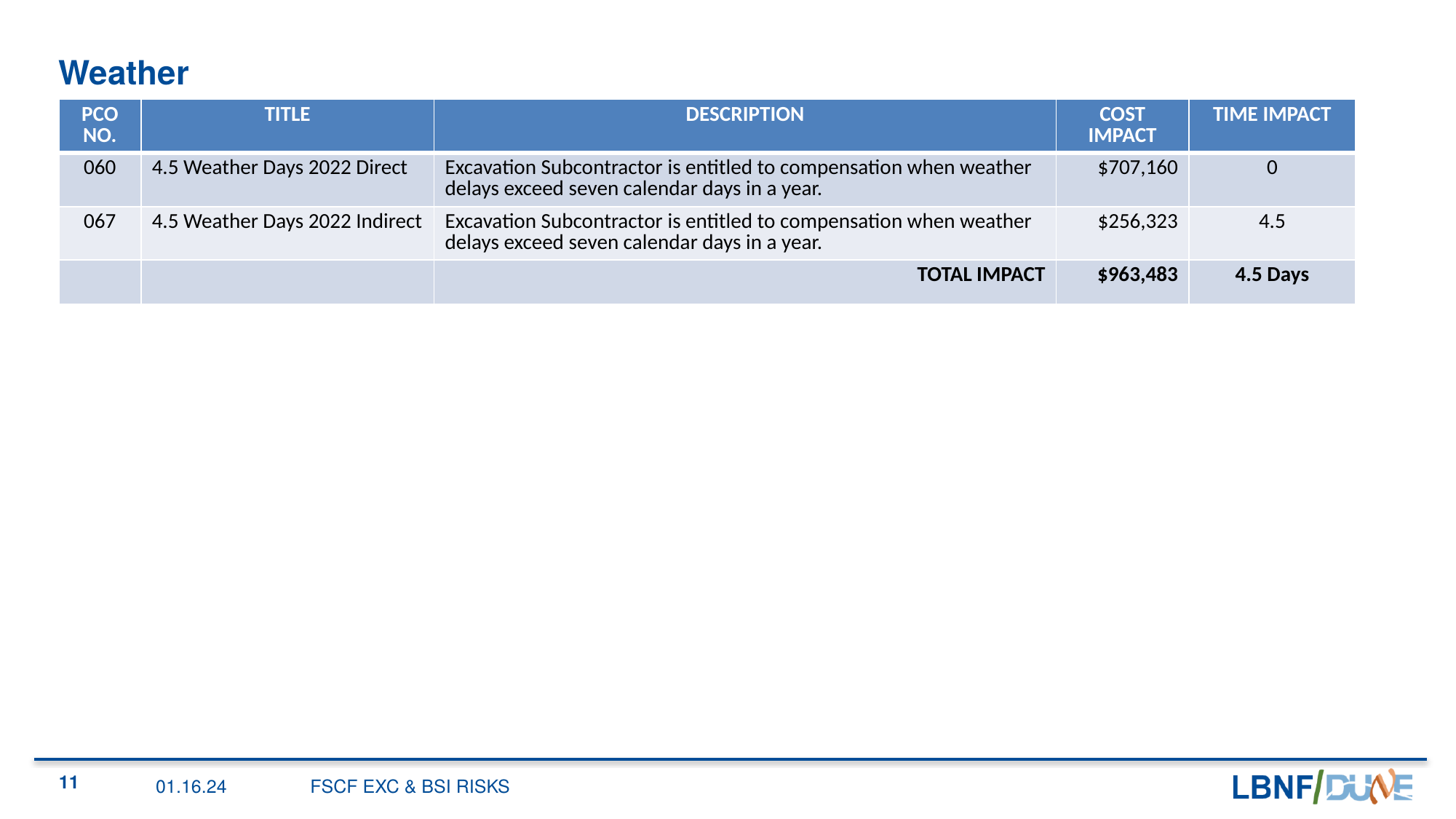

# Weather
| PCO NO. | TITLE | DESCRIPTION | COST IMPACT | TIME IMPACT |
| --- | --- | --- | --- | --- |
| 060 | 4.5 Weather Days 2022 Direct | Excavation Subcontractor is entitled to compensation when weather delays exceed seven calendar days in a year. | $707,160 | 0 |
| 067 | 4.5 Weather Days 2022 Indirect | Excavation Subcontractor is entitled to compensation when weather delays exceed seven calendar days in a year. | $256,323 | 4.5 |
|  |  | TOTAL IMPACT | $963,483 | 4.5 Days |
11
01.16.24
FSCF EXC & BSI RISKS